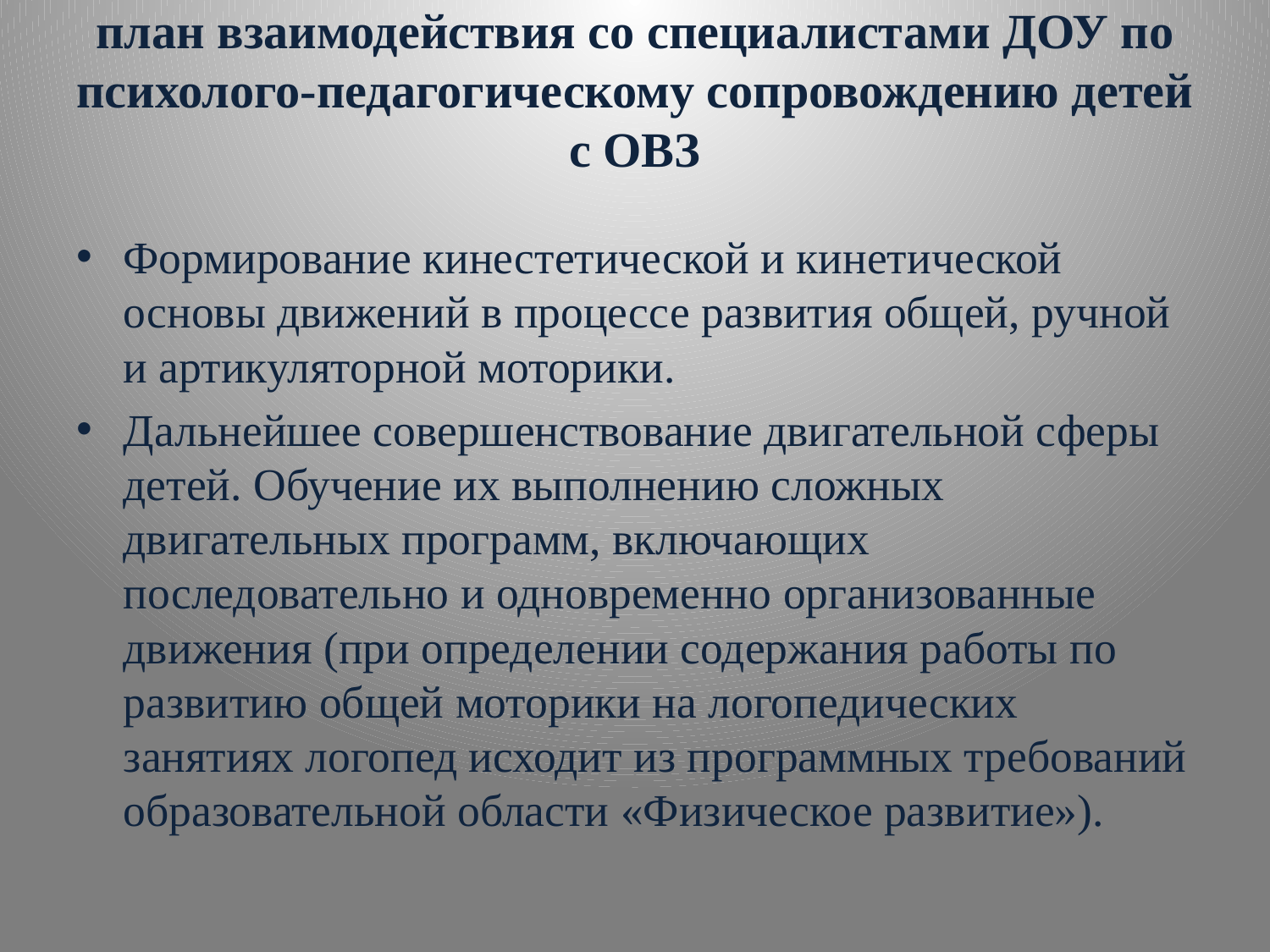

# план взаимодействия со специалистами ДОУ по психолого-педагогическому сопровождению детей с ОВЗ
Формирование кинестетической и кинетической основы движений в процессе развития общей, ручной и артикуляторной моторики.
Дальнейшее совершенствование двигательной сферы детей. Обучение их выполнению сложных двигательных программ, включающих последовательно и одновременно организованные движения (при определении содержания работы по развитию общей моторики на логопедических занятиях логопед исходит из программных требований образовательной области «Физическое развитие»).